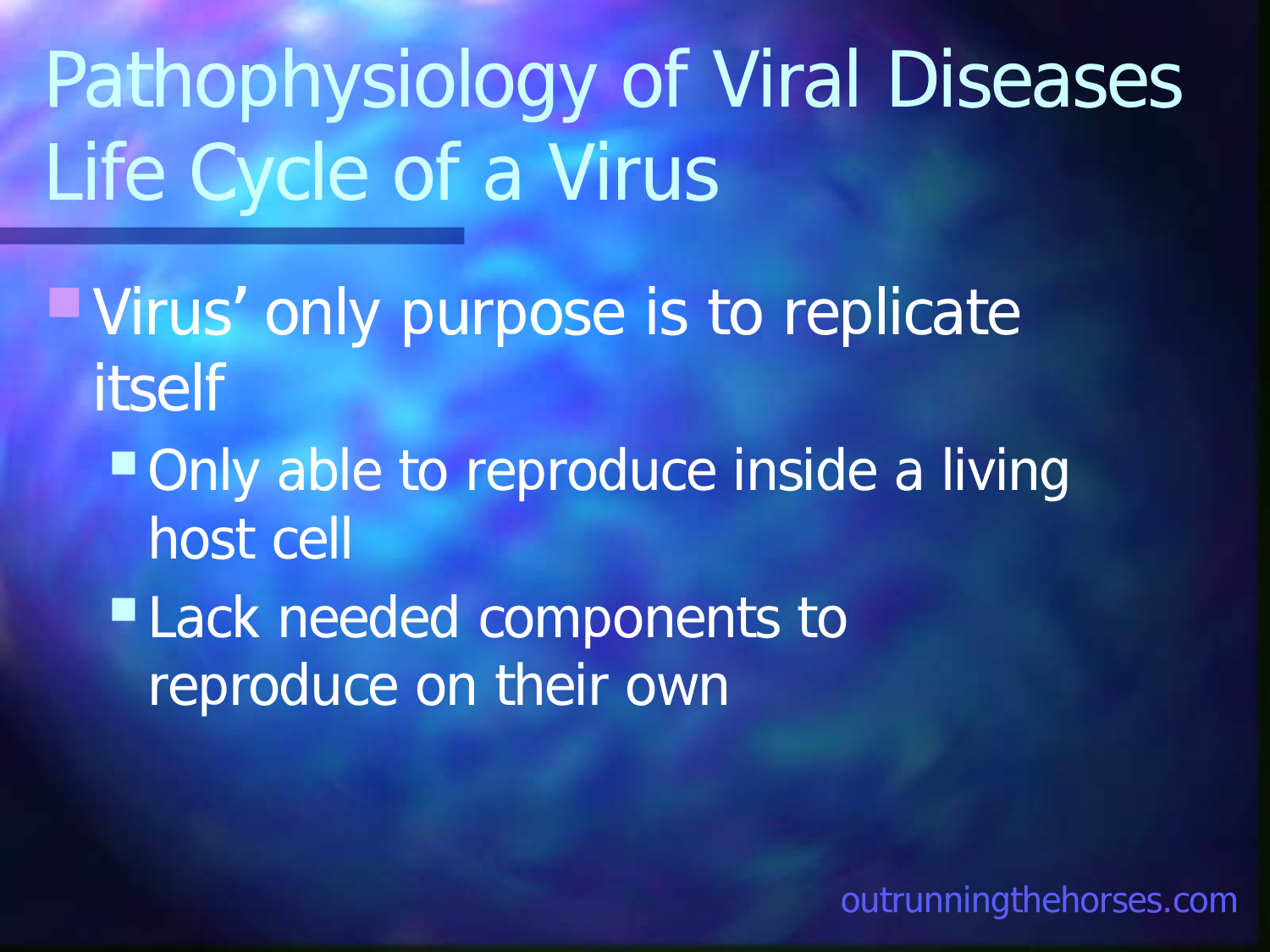

# Pathophysiology of Viral Diseases Life Cycle of a Virus
Virus’ only purpose is to replicate itself
Only able to reproduce inside a living host cell
Lack needed components to reproduce on their own

outrunningthehorses.com